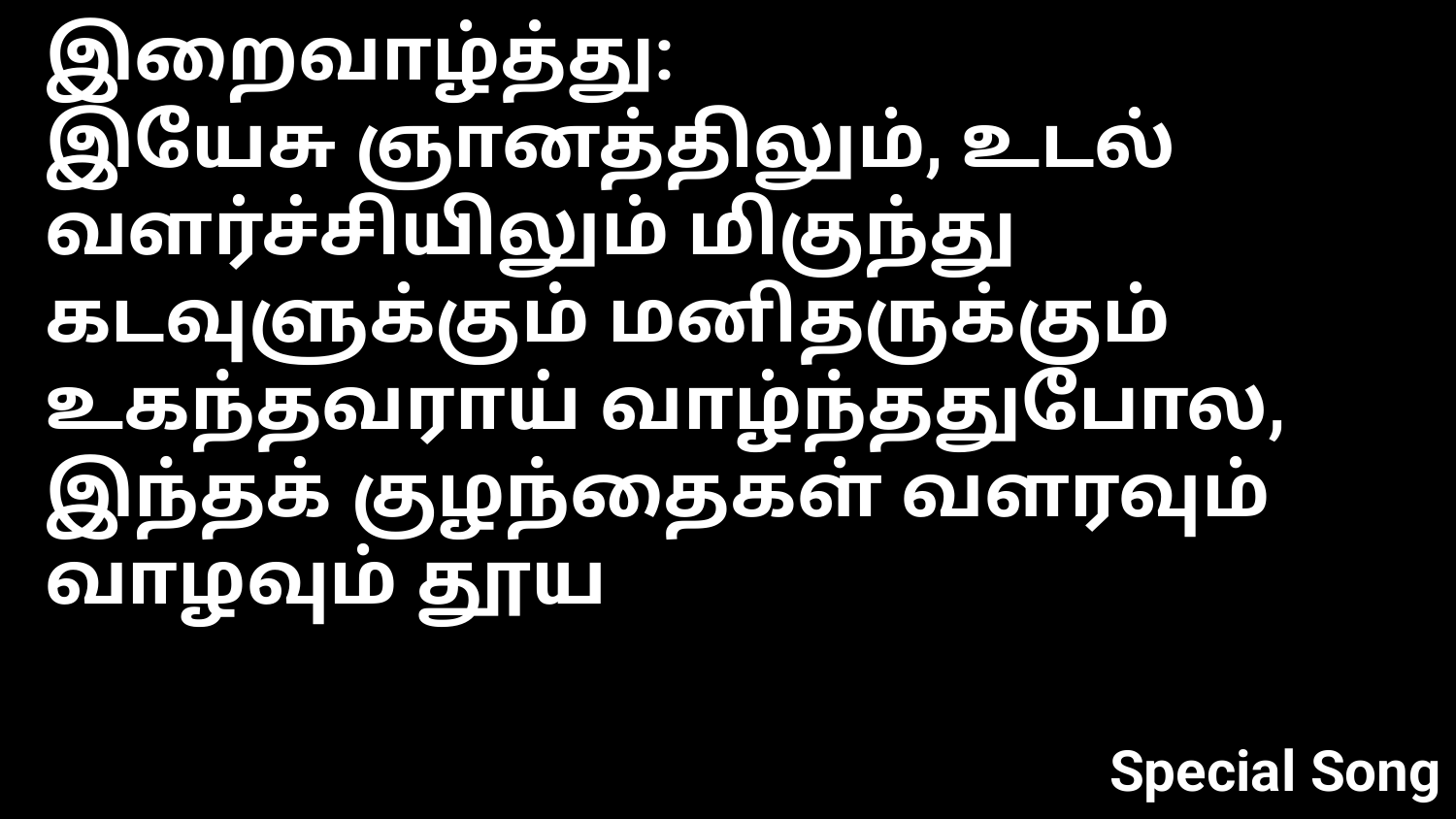

இறைவாழ்த்து:
இயேசு ஞானத்திலும், உடல் வளர்ச்சியிலும் மிகுந்து கடவுளுக்கும் மனிதருக்கும் உகந்தவராய் வாழ்ந்ததுபோல, இந்தக் குழந்தைகள் வளரவும் வாழவும் தூய

Special Song